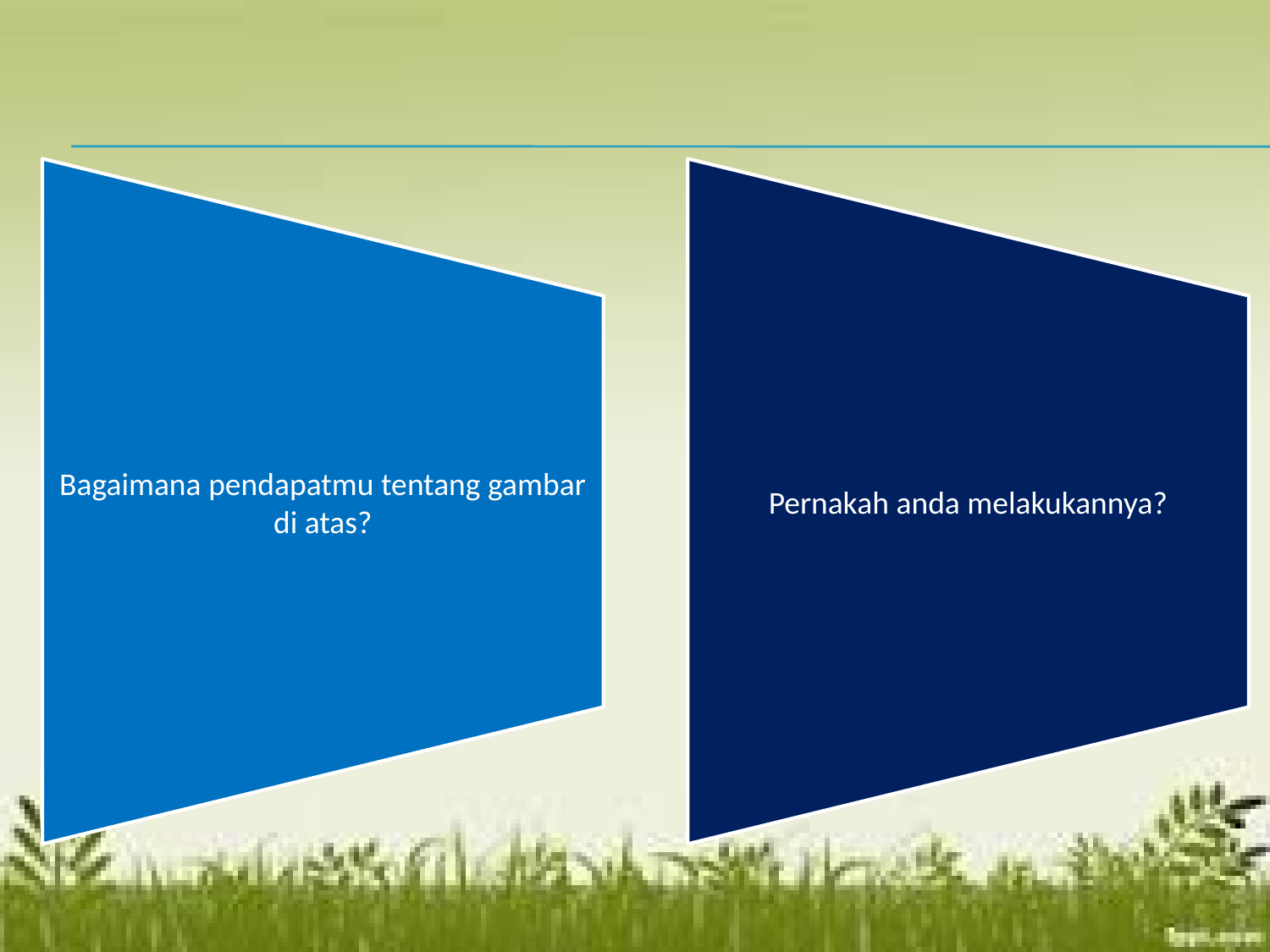

Bagaimana pendapatmu tentang gambar di atas?
Pernakah anda melakukannya?